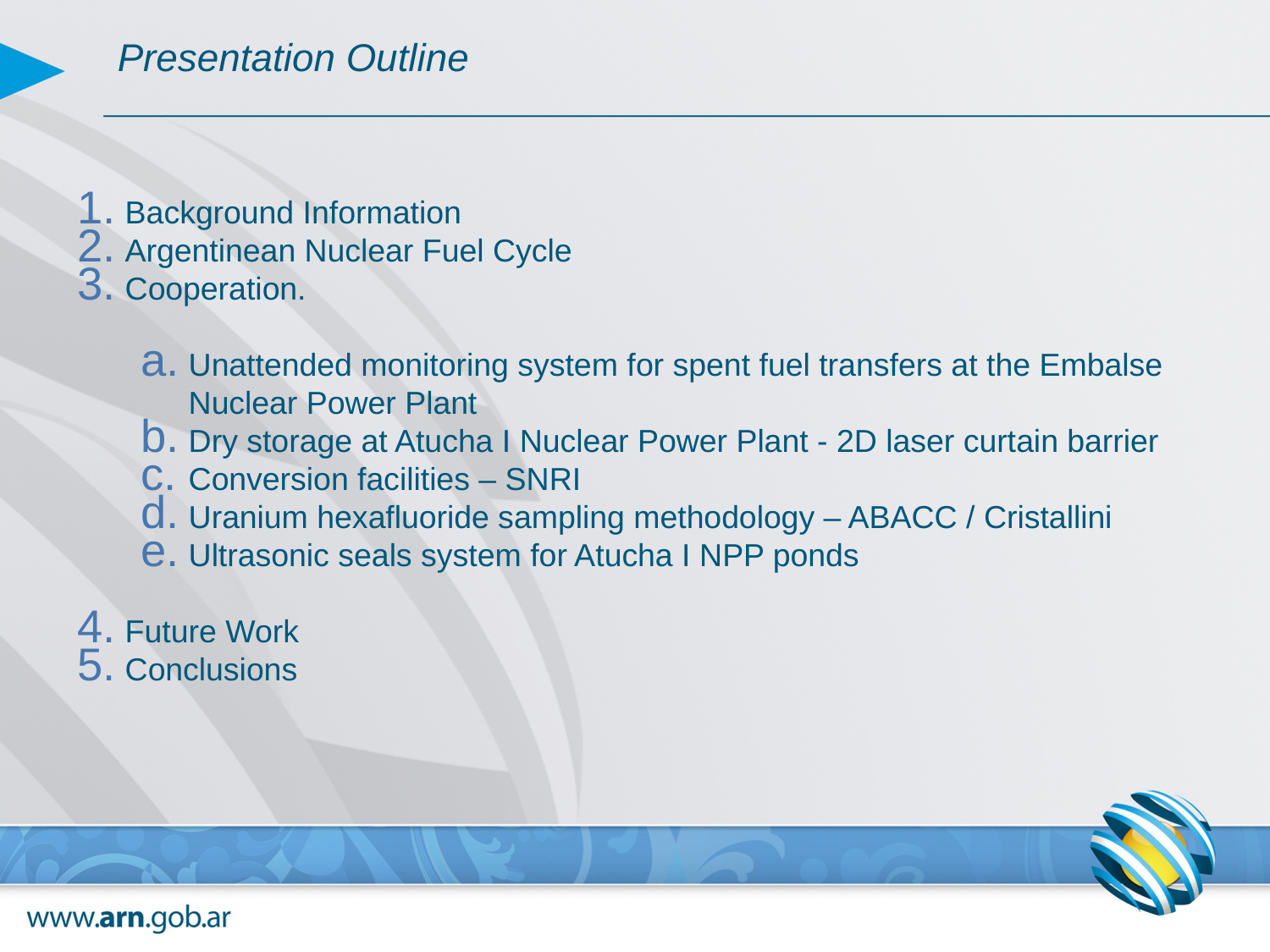

Presentation Outline

Background Information
Argentinean Nuclear Fuel Cycle
Cooperation.

Unattended monitoring system for spent fuel transfers at the Embalse Nuclear Power Plant
Dry storage at Atucha I Nuclear Power Plant - 2D laser curtain barrier
Conversion facilities – SNRI
Uranium hexafluoride sampling methodology – ABACC / Cristallini
Ultrasonic seals system for Atucha I NPP ponds

Future Work
Conclusions